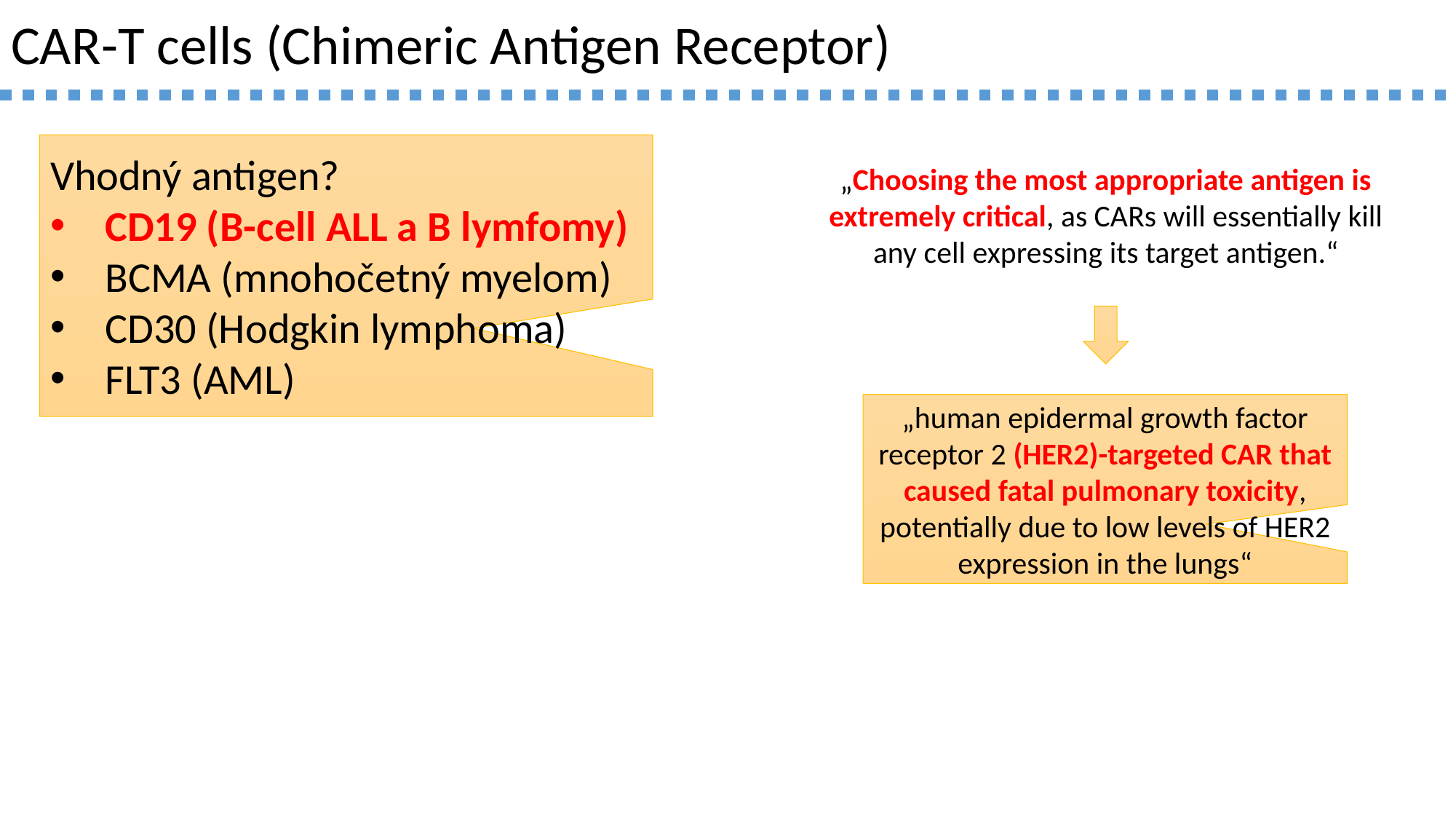

# CAR-T cells (Chimeric Antigen Receptor)
Vhodný antigen?
CD19 (B-cell ALL a B lymfomy)
BCMA (mnohočetný myelom)
CD30 (Hodgkin lymphoma)
FLT3 (AML)
„Choosing the most appropriate antigen is extremely critical, as CARs will essentially kill any cell expressing its target antigen.“

„human epidermal growth factor receptor 2 (HER2)-targeted CAR that caused fatal pulmonary toxicity, potentially due to low levels of HER2 expression in the lungs“